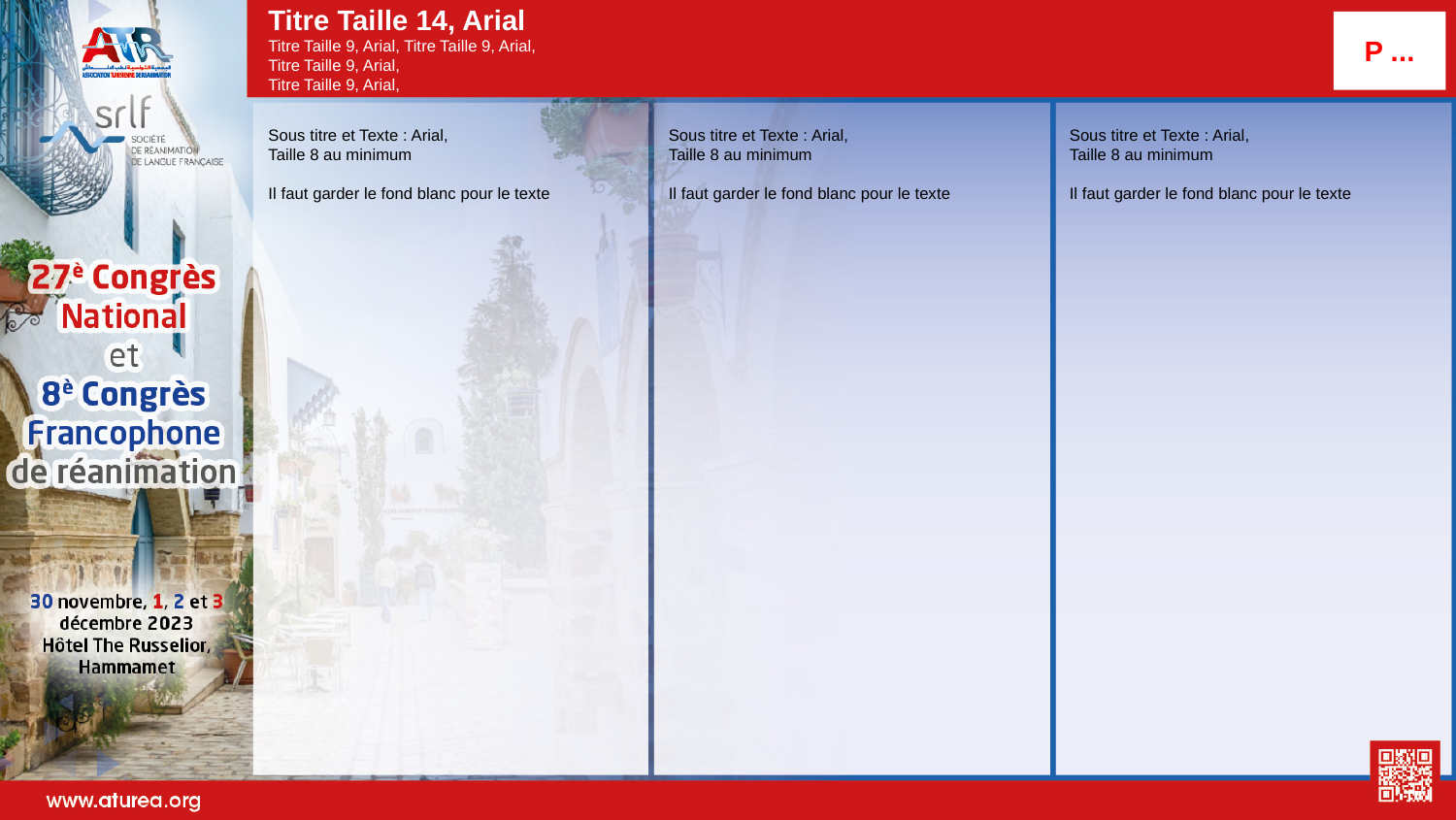

Titre Taille 14, Arial
Titre Taille 9, Arial, Titre Taille 9, Arial,
Titre Taille 9, Arial,
Titre Taille 9, Arial,
P ...
Sous titre et Texte : Arial,
Taille 8 au minimum
Il faut garder le fond blanc pour le texte

Sous titre et Texte : Arial,
Taille 8 au minimum
Il faut garder le fond blanc pour le texte

Sous titre et Texte : Arial,
Taille 8 au minimum
Il faut garder le fond blanc pour le texte